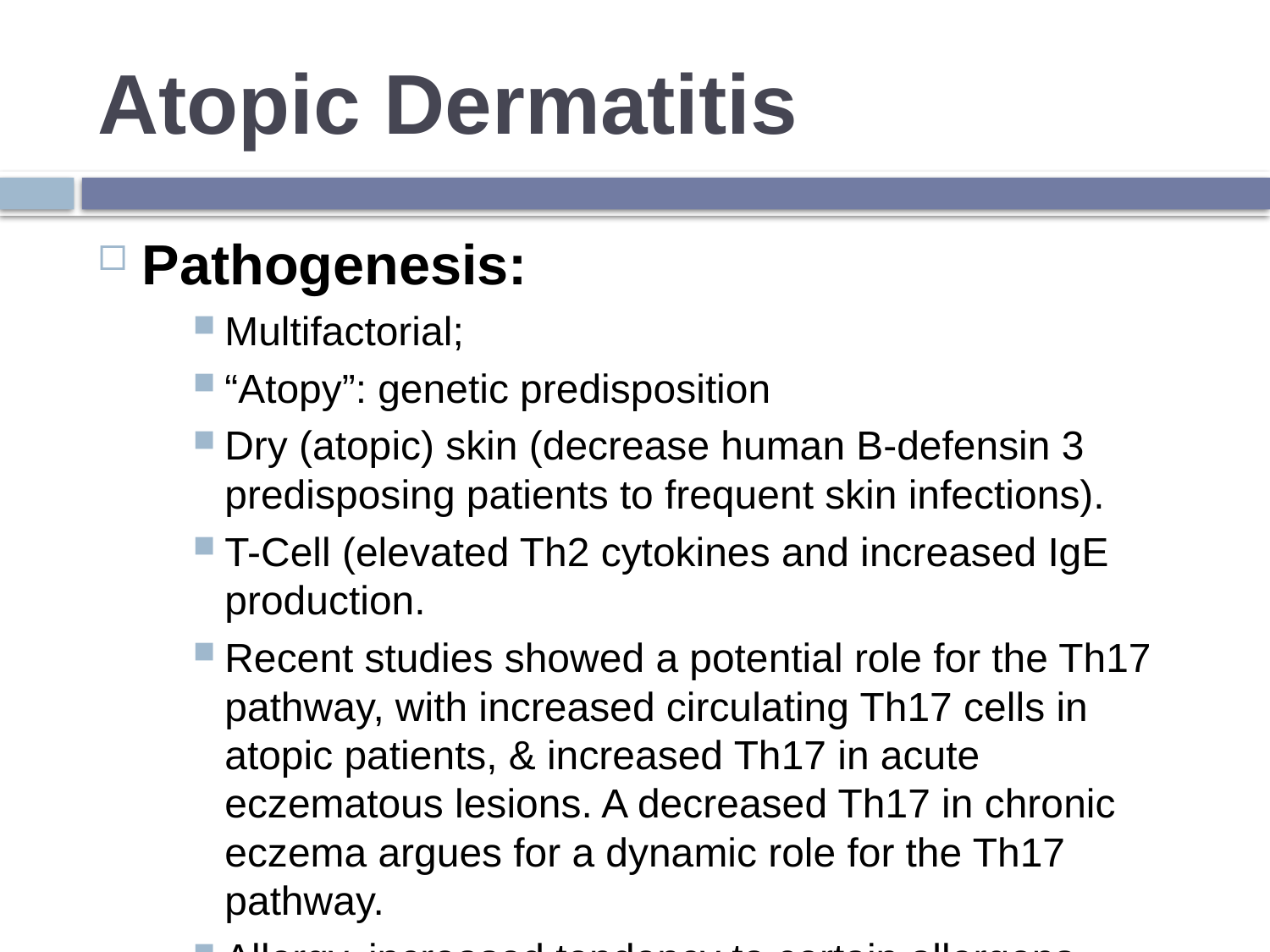

# Atopic Dermatitis
Pathogenesis:
Multifactorial;
“Atopy”: genetic predisposition
Dry (atopic) skin (decrease human B-defensin 3 predisposing patients to frequent skin infections).
T-Cell (elevated Th2 cytokines and increased IgE production.
Recent studies showed a potential role for the Th17 pathway, with increased circulating Th17 cells in atopic patients, & increased Th17 in acute eczematous lesions. A decreased Th17 in chronic eczema argues for a dynamic role for the Th17 pathway.
Allergy, increased tendency to certain allergens.